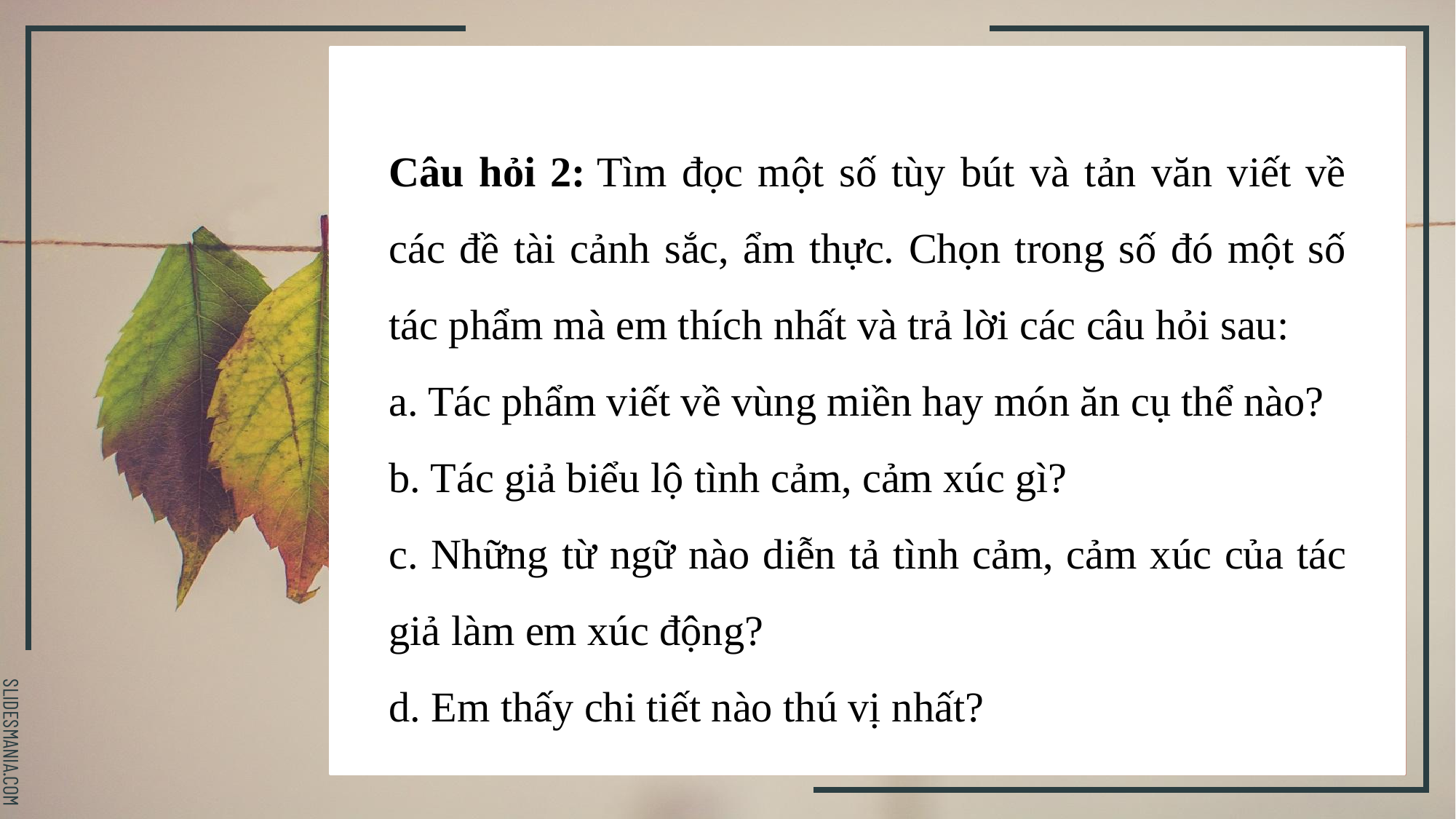

Câu hỏi 2: Tìm đọc một số tùy bút và tản văn viết về các đề tài cảnh sắc, ẩm thực. Chọn trong số đó một số tác phẩm mà em thích nhất và trả lời các câu hỏi sau:
a. Tác phẩm viết về vùng miền hay món ăn cụ thể nào?
b. Tác giả biểu lộ tình cảm, cảm xúc gì?
c. Những từ ngữ nào diễn tả tình cảm, cảm xúc của tác giả làm em xúc động?
d. Em thấy chi tiết nào thú vị nhất?